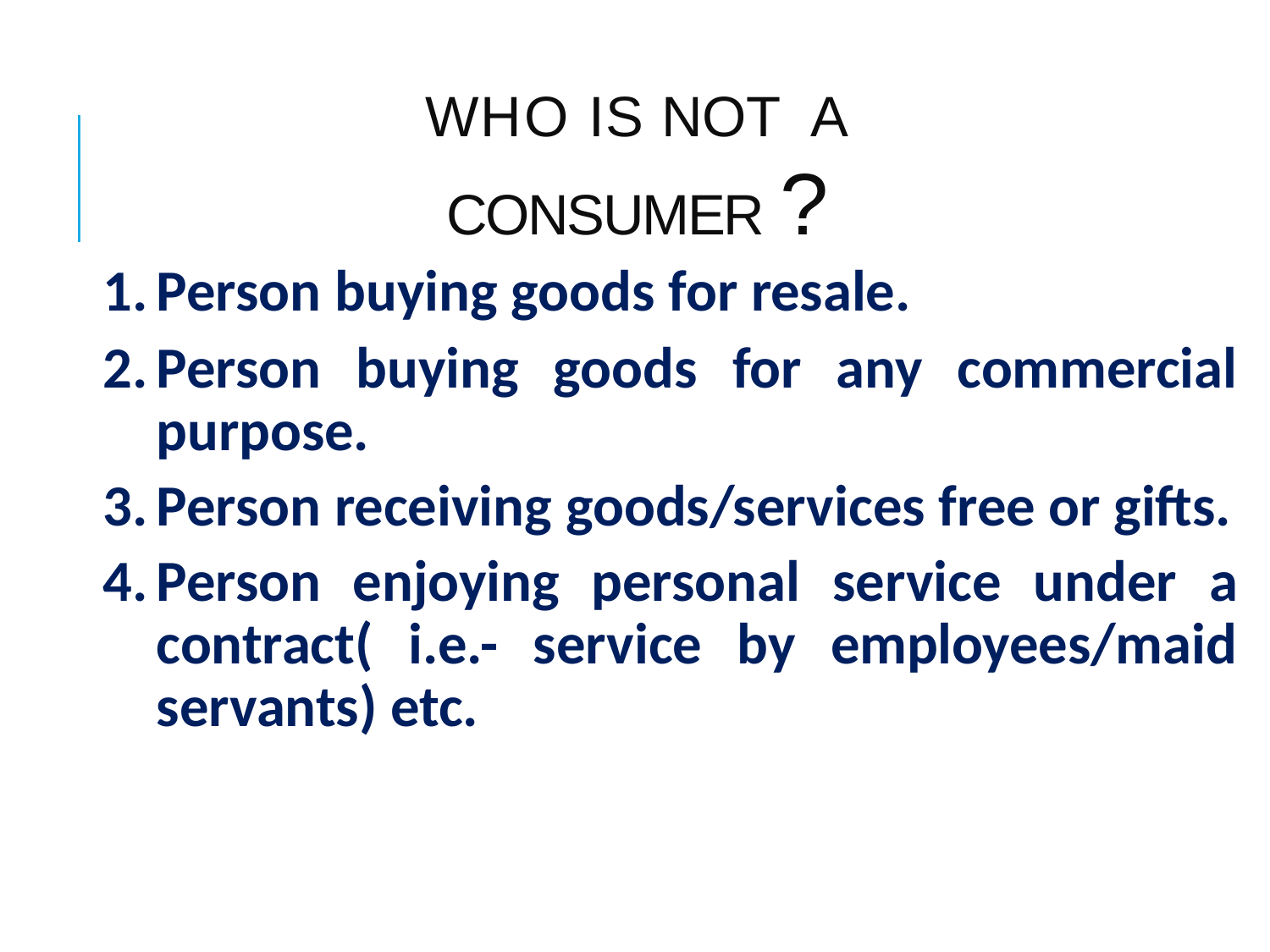

# WHO IS NOT  A CONSUMER ?
Person buying goods for resale.
Person  buying  goods  for  any  commercial purpose.
Person receiving goods/services free or gifts.
Person  enjoying  personal  service  under  a contract(  i.e.-  service  by  employees/maid servants) etc.